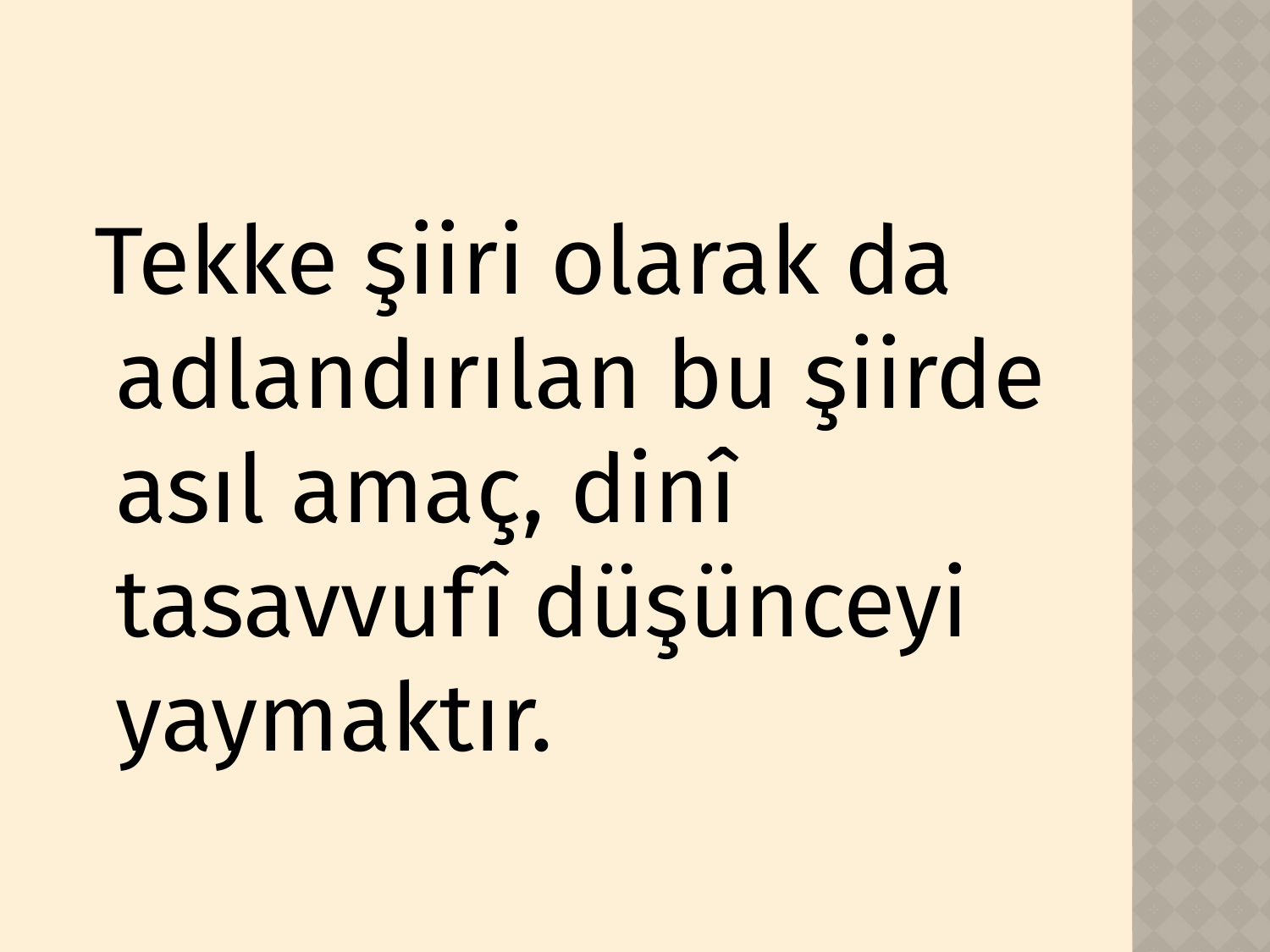

Tekke şiiri olarak da adlandırılan bu şiirde asıl amaç, dinî tasavvufî düşünceyi yaymaktır.